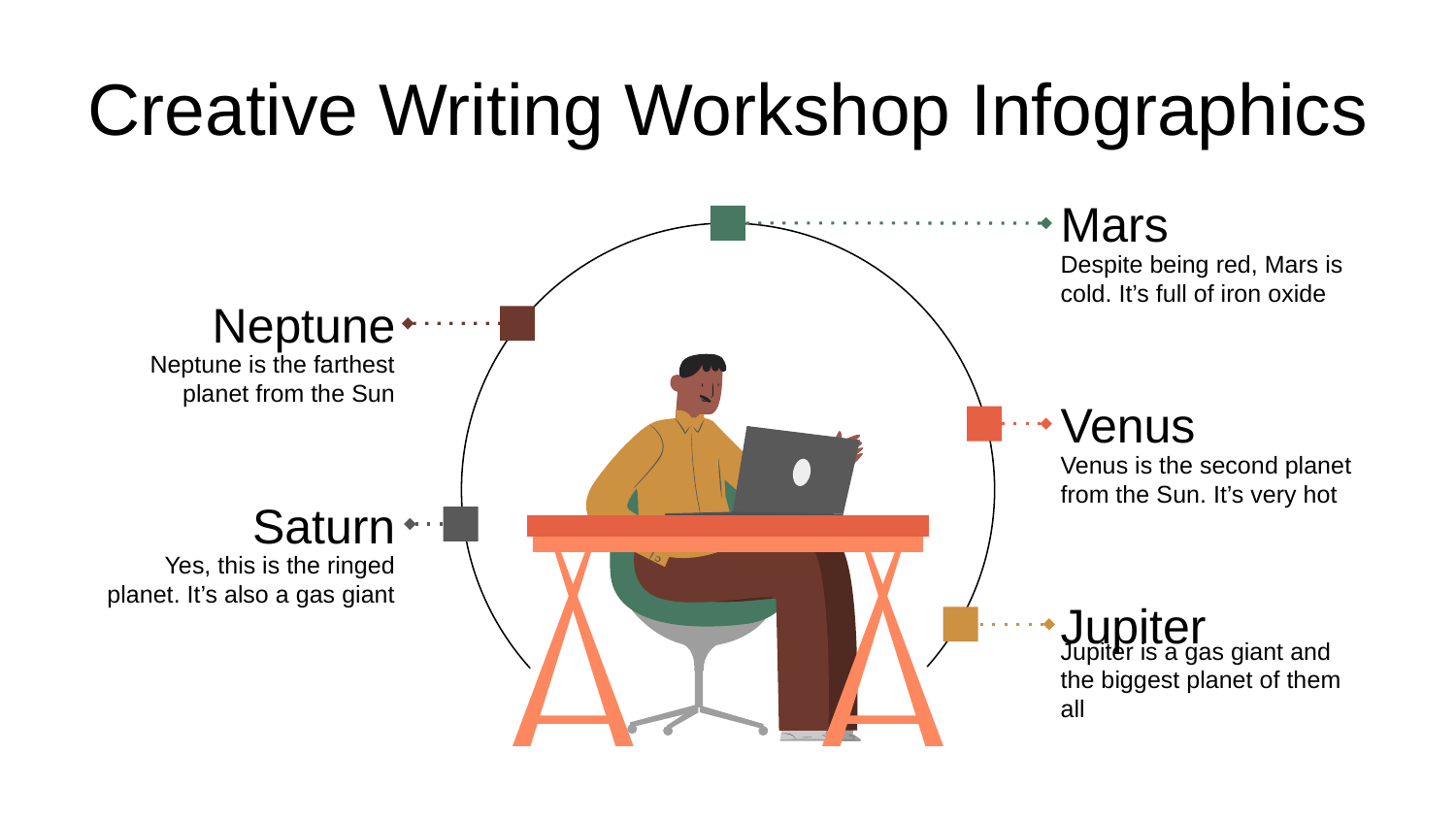

# Creative Writing Workshop Infographics
Mars

Despite being red, Mars is cold. It’s full of iron oxide

Neptune

Neptune is the farthest planet from the Sun

Venus

Venus is the second planet from the Sun. It’s very hot
Saturn

Yes, this is the ringed planet. It’s also a gas giant
Jupiter

Jupiter is a gas giant and the biggest planet of them all